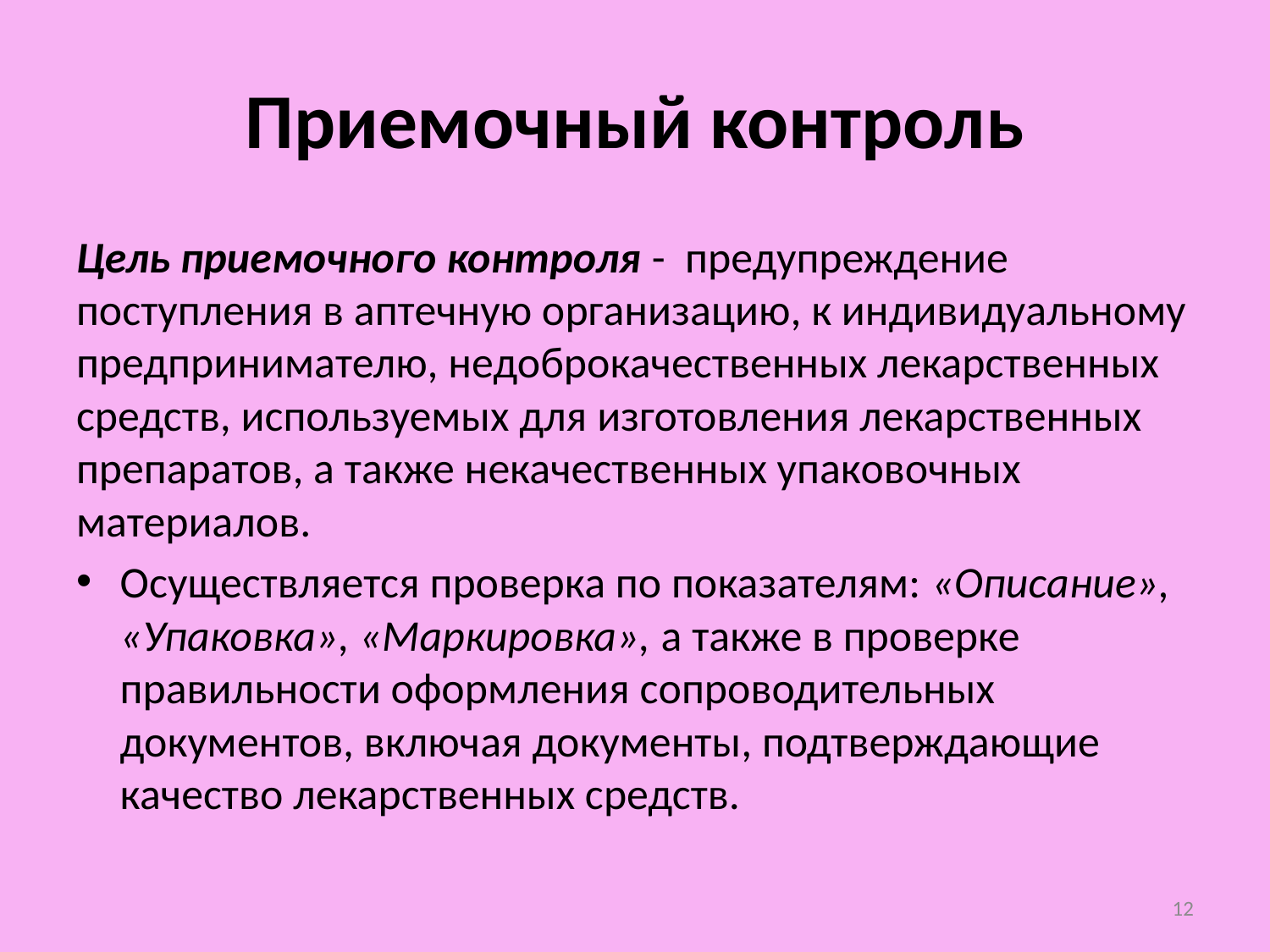

# Приемочный контроль
Цель приемочного контроля -  предупреждение поступления в аптечную организацию, к индивидуальному предпринимателю, недоброкачественных лекарственных средств, используемых для изготовления лекарственных препаратов, а также некачественных упаковочных материалов.
Осуществляется проверка по показателям: «Описание», «Упаковка», «Маркировка», а также в проверке правильности оформления сопроводительных документов, включая документы, подтверждающие качество лекарственных средств.

12